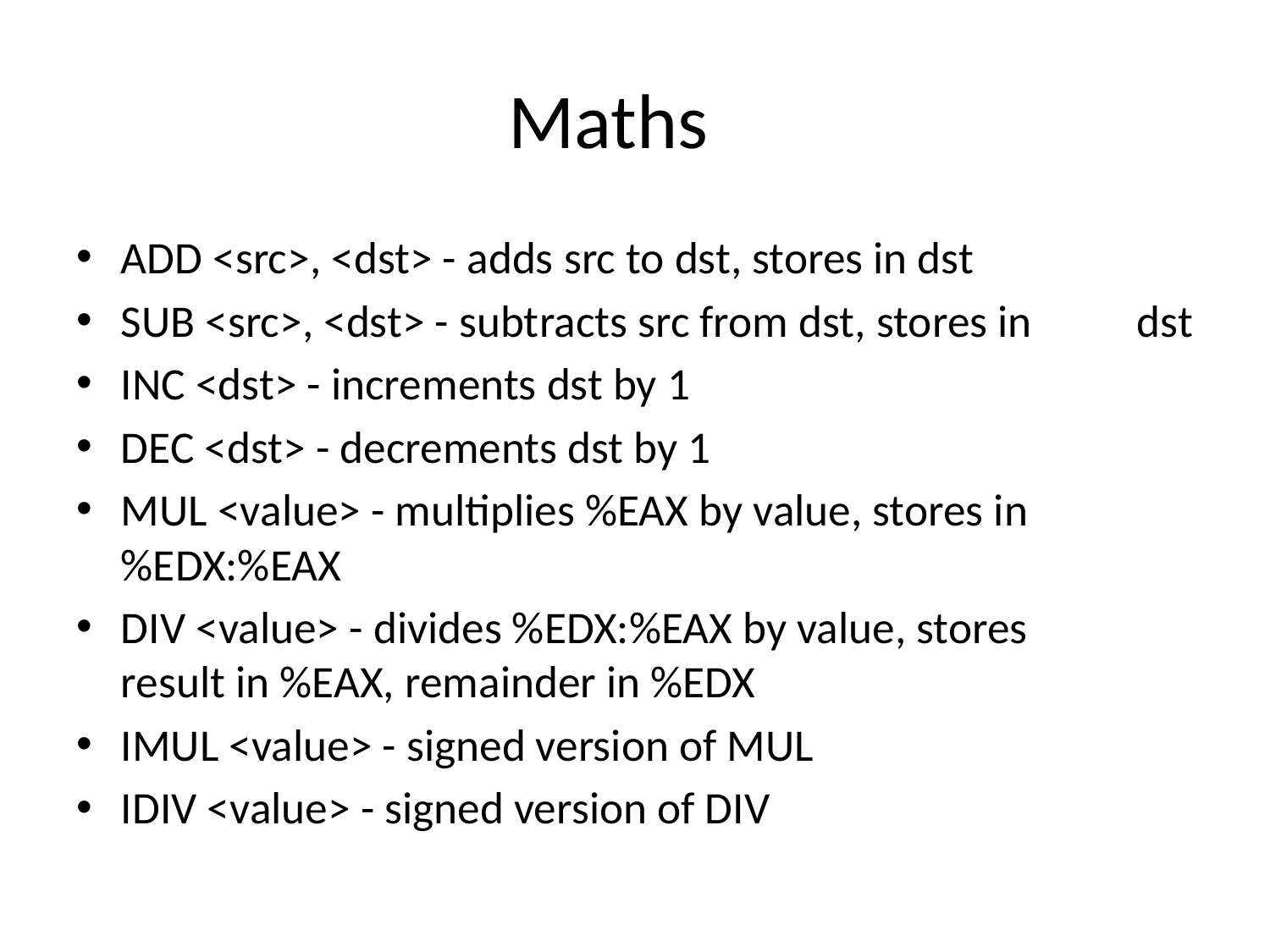

# Maths
ADD <src>, <dst> - adds src to dst, stores in dst
SUB <src>, <dst> - subtracts src from dst, stores in 			dst
INC <dst> - increments dst by 1
DEC <dst> - decrements dst by 1
MUL <value> - multiplies %EAX by value, stores in 			 %EDX:%EAX
DIV <value> - divides %EDX:%EAX by value, stores 			result in %EAX, remainder in %EDX
IMUL <value> - signed version of MUL
IDIV <value> - signed version of DIV